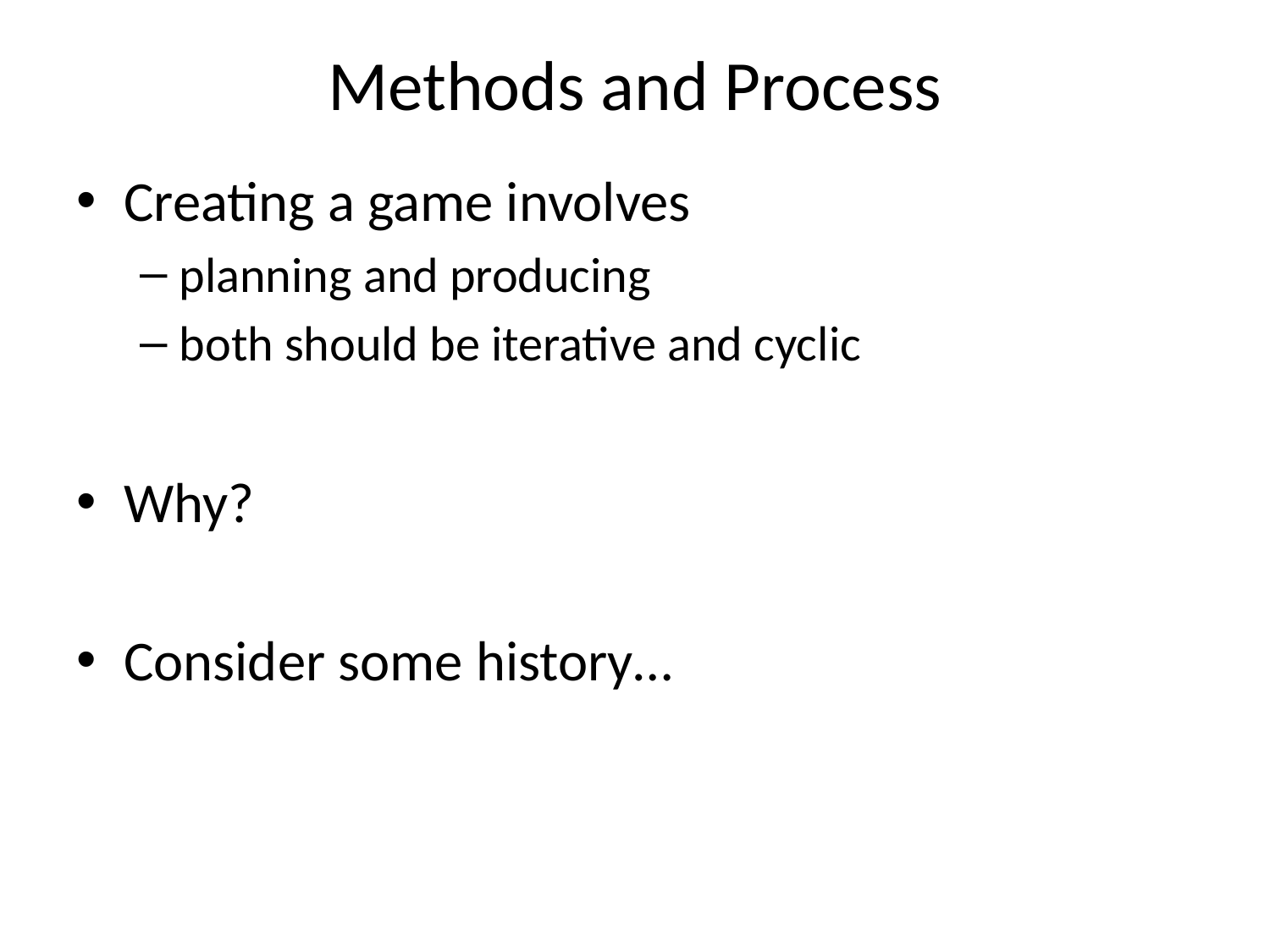

# Methods and Process
Creating a game involves
planning and producing
both should be iterative and cyclic

Why?

Consider some history…